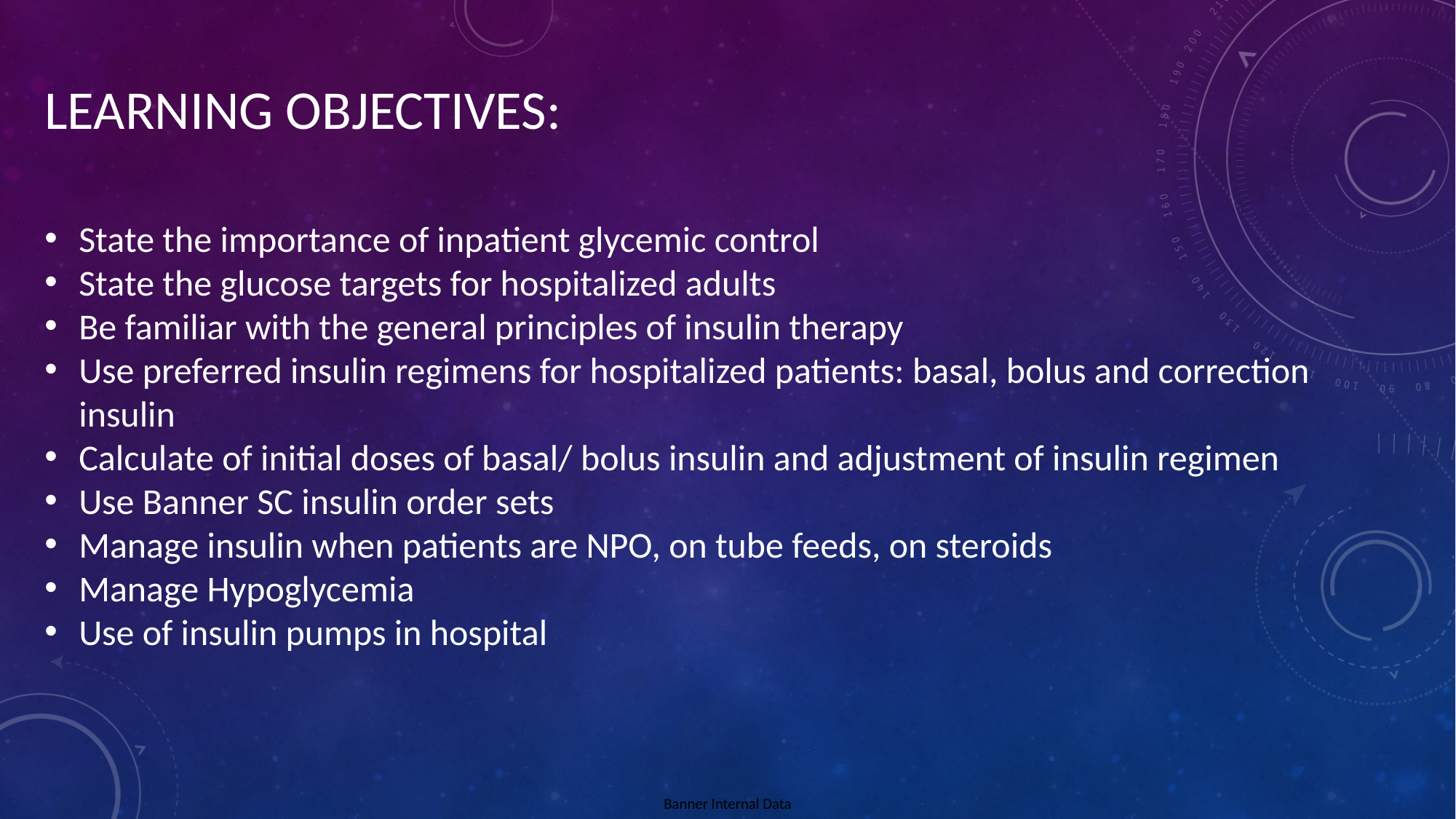

# Learning Objectives:
State the importance of inpatient glycemic control
State the glucose targets for hospitalized adults
Be familiar with the general principles of insulin therapy
Use preferred insulin regimens for hospitalized patients: basal, bolus and correction insulin
Calculate of initial doses of basal/ bolus insulin and adjustment of insulin regimen
Use Banner SC insulin order sets
Manage insulin when patients are NPO, on tube feeds, on steroids
Manage Hypoglycemia
Use of insulin pumps in hospital